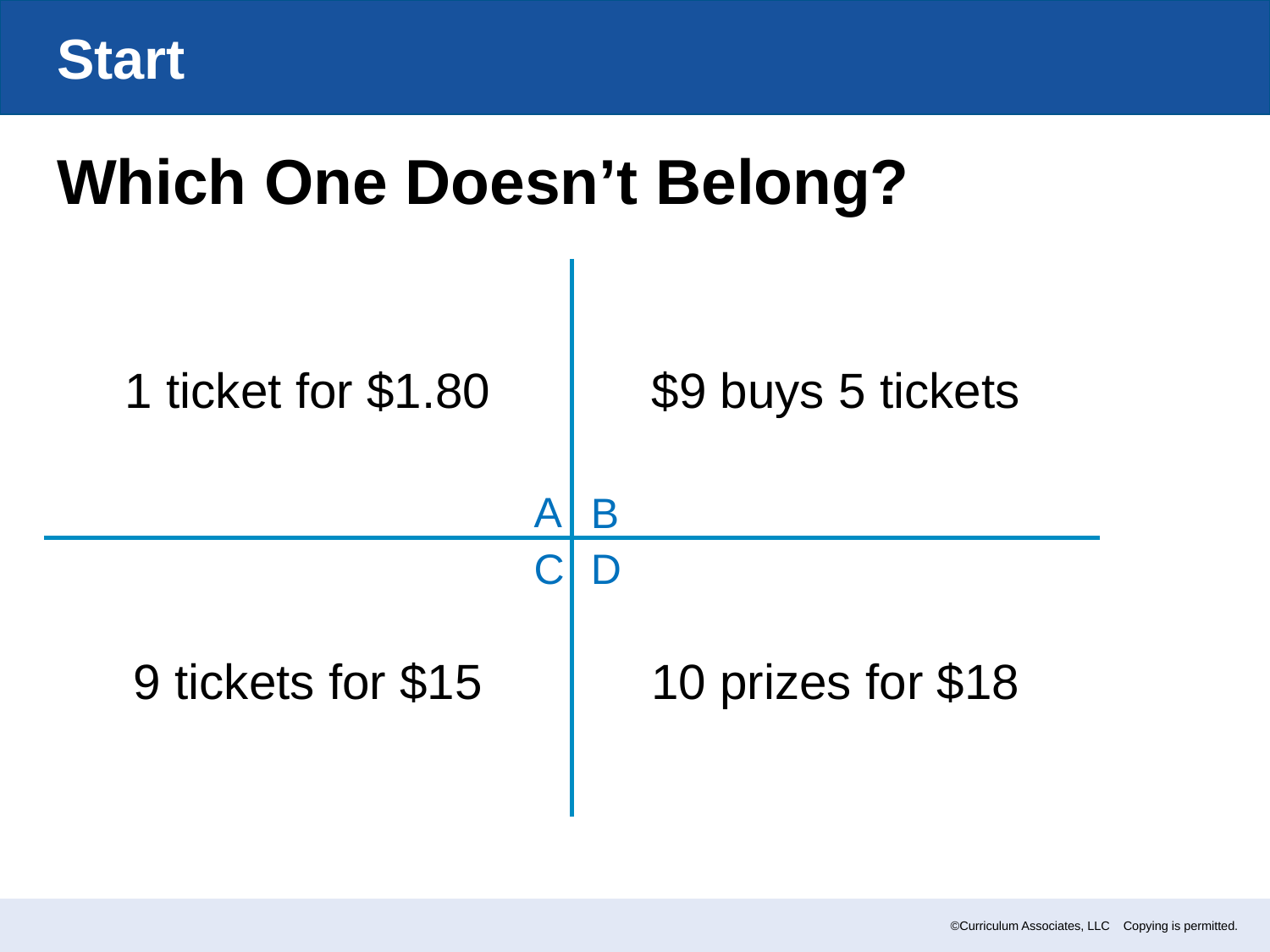

Start
Which One Doesn’t Belong?
1 ticket for $1.80
$9 buys 5 tickets
A
B
D
C
9 tickets for $15
10 prizes for $18